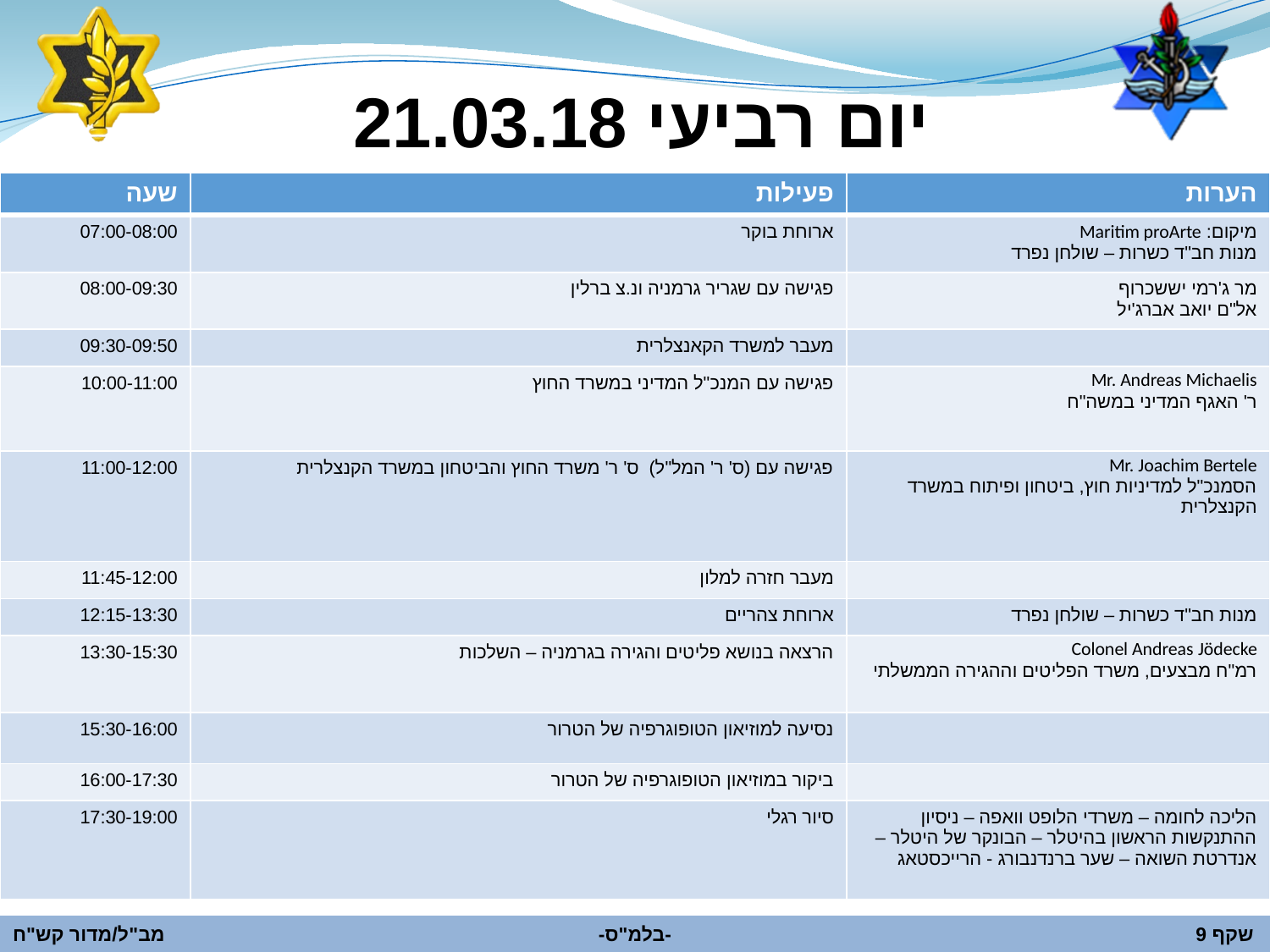

יום רביעי 21.03.18
| שעה | פעילות | הערות |
| --- | --- | --- |
| 07:00-08:00 | ארוחת בוקר | מיקום: Maritim proArte מנות חב"ד כשרות – שולחן נפרד |
| 08:00-09:30 | פגישה עם שגריר גרמניה ונ.צ ברלין | מר ג'רמי יששכרוף אל"ם יואב אברג'יל |
| 09:30-09:50 | מעבר למשרד הקאנצלרית |  |
| 10:00-11:00 | פגישה עם המנכ"ל המדיני במשרד החוץ | Mr. Andreas Michaelis ר' האגף המדיני במשה"ח |
| 11:00-12:00 | פגישה עם (ס' ר' המל"ל) ס' ר' משרד החוץ והביטחון במשרד הקנצלרית | Mr. Joachim Bertele הסמנכ"ל למדיניות חוץ, ביטחון ופיתוח במשרד הקנצלרית |
| 11:45-12:00 | מעבר חזרה למלון |  |
| 12:15-13:30 | ארוחת צהריים | מנות חב"ד כשרות – שולחן נפרד |
| 13:30-15:30 | הרצאה בנושא פליטים והגירה בגרמניה – השלכות | Colonel Andreas Jödecke רמ"ח מבצעים, משרד הפליטים וההגירה הממשלתי |
| 15:30-16:00 | נסיעה למוזיאון הטופוגרפיה של הטרור |  |
| 16:00-17:30 | ביקור במוזיאון הטופוגרפיה של הטרור |  |
| 17:30-19:00 | סיור רגלי | הליכה לחומה – משרדי הלופט וואפה – ניסיון ההתנקשות הראשון בהיטלר – הבונקר של היטלר – אנדרטת השואה – שער ברנדנבורג - הרייכסטאג |